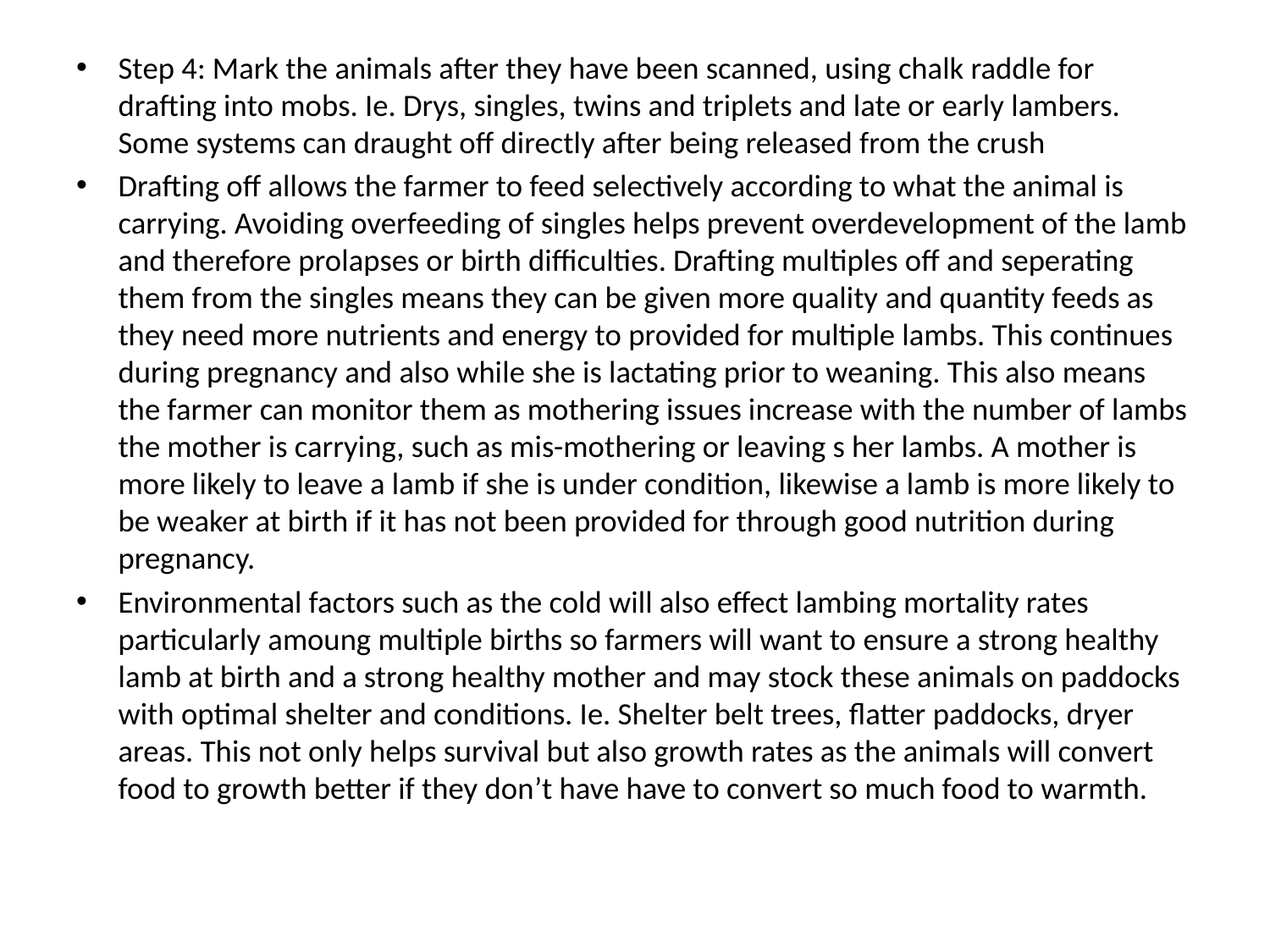

Step 4: Mark the animals after they have been scanned, using chalk raddle for drafting into mobs. Ie. Drys, singles, twins and triplets and late or early lambers. Some systems can draught off directly after being released from the crush
Drafting off allows the farmer to feed selectively according to what the animal is carrying. Avoiding overfeeding of singles helps prevent overdevelopment of the lamb and therefore prolapses or birth difficulties. Drafting multiples off and seperating them from the singles means they can be given more quality and quantity feeds as they need more nutrients and energy to provided for multiple lambs. This continues during pregnancy and also while she is lactating prior to weaning. This also means the farmer can monitor them as mothering issues increase with the number of lambs the mother is carrying, such as mis-mothering or leaving s her lambs. A mother is more likely to leave a lamb if she is under condition, likewise a lamb is more likely to be weaker at birth if it has not been provided for through good nutrition during pregnancy.
Environmental factors such as the cold will also effect lambing mortality rates particularly amoung multiple births so farmers will want to ensure a strong healthy lamb at birth and a strong healthy mother and may stock these animals on paddocks with optimal shelter and conditions. Ie. Shelter belt trees, flatter paddocks, dryer areas. This not only helps survival but also growth rates as the animals will convert food to growth better if they don’t have have to convert so much food to warmth.